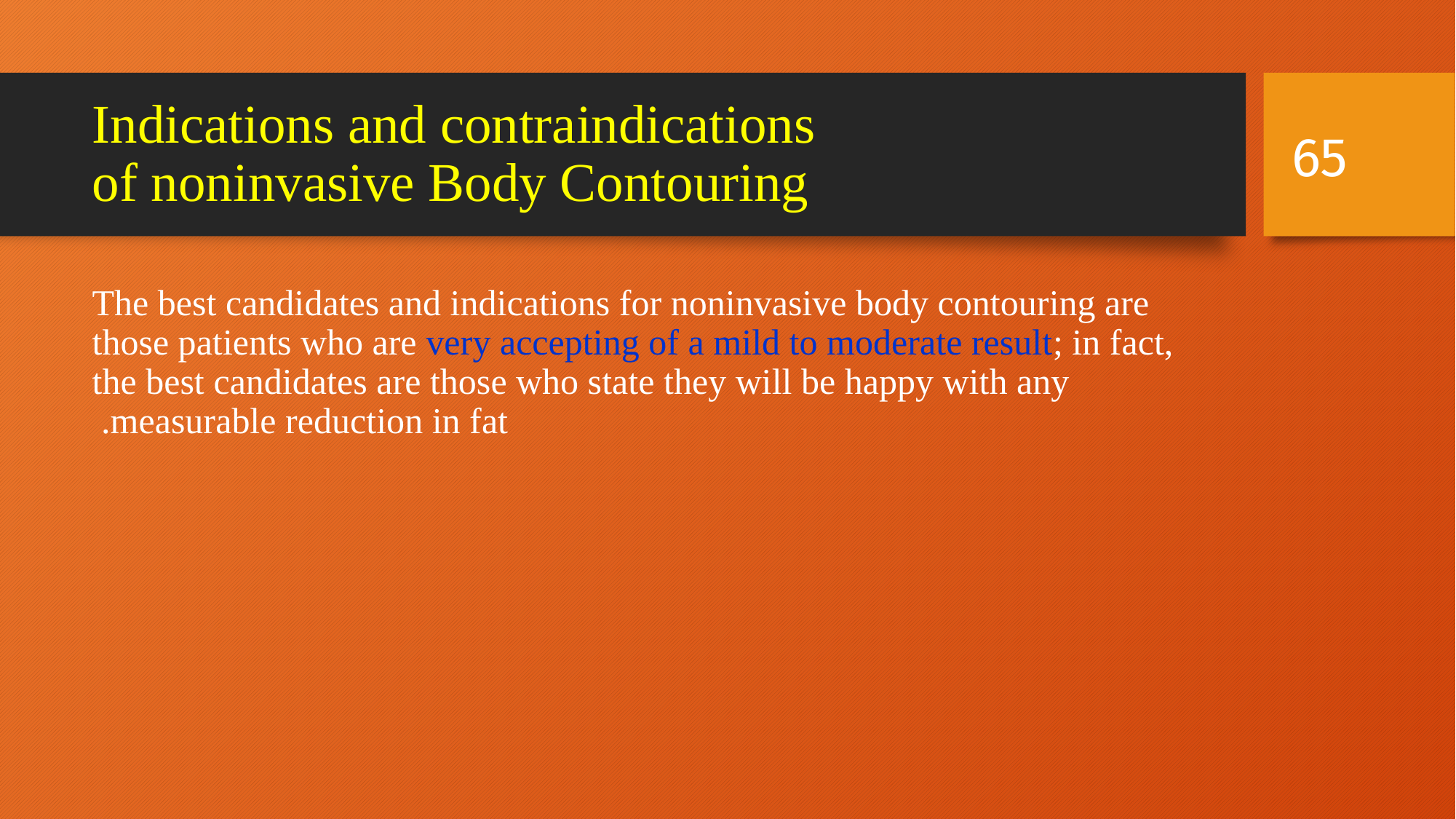

65
# Indications and contraindications of noninvasive Body Contouring
The best candidates and indications for noninvasive body contouring are those patients who are very accepting of a mild to moderate result; in fact, the best candidates are those who state they will be happy with any measurable reduction in fat.